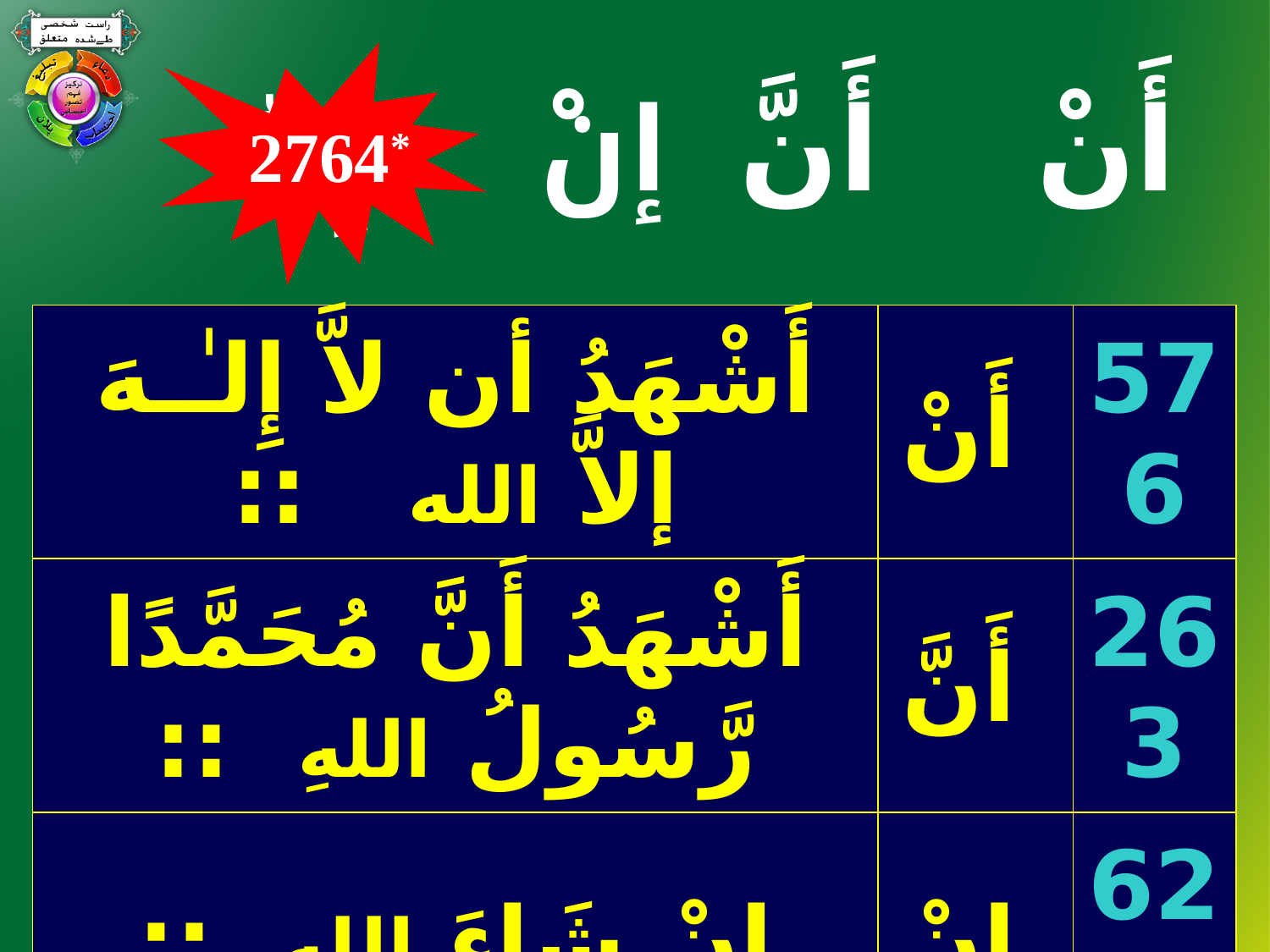

# أَنْ    أَنَّ 	 إنْ    إِنَّ
2764*
| أَشْهَدُ أن لاَّ إِلـٰـهَ إلاَّ الله :: | أَنْ | 576 |
| --- | --- | --- |
| أَشْهَدُ أَنَّ مُحَمَّدًا رَّسُولُ اللهِ :: | أَنَّ | 263 |
| إِنْ شَاءَ الله :: | إِنْ | 628 |
| إِنَّ الله َ مَعَ الصَّابِرِين. | إِنَّ | 1297 |